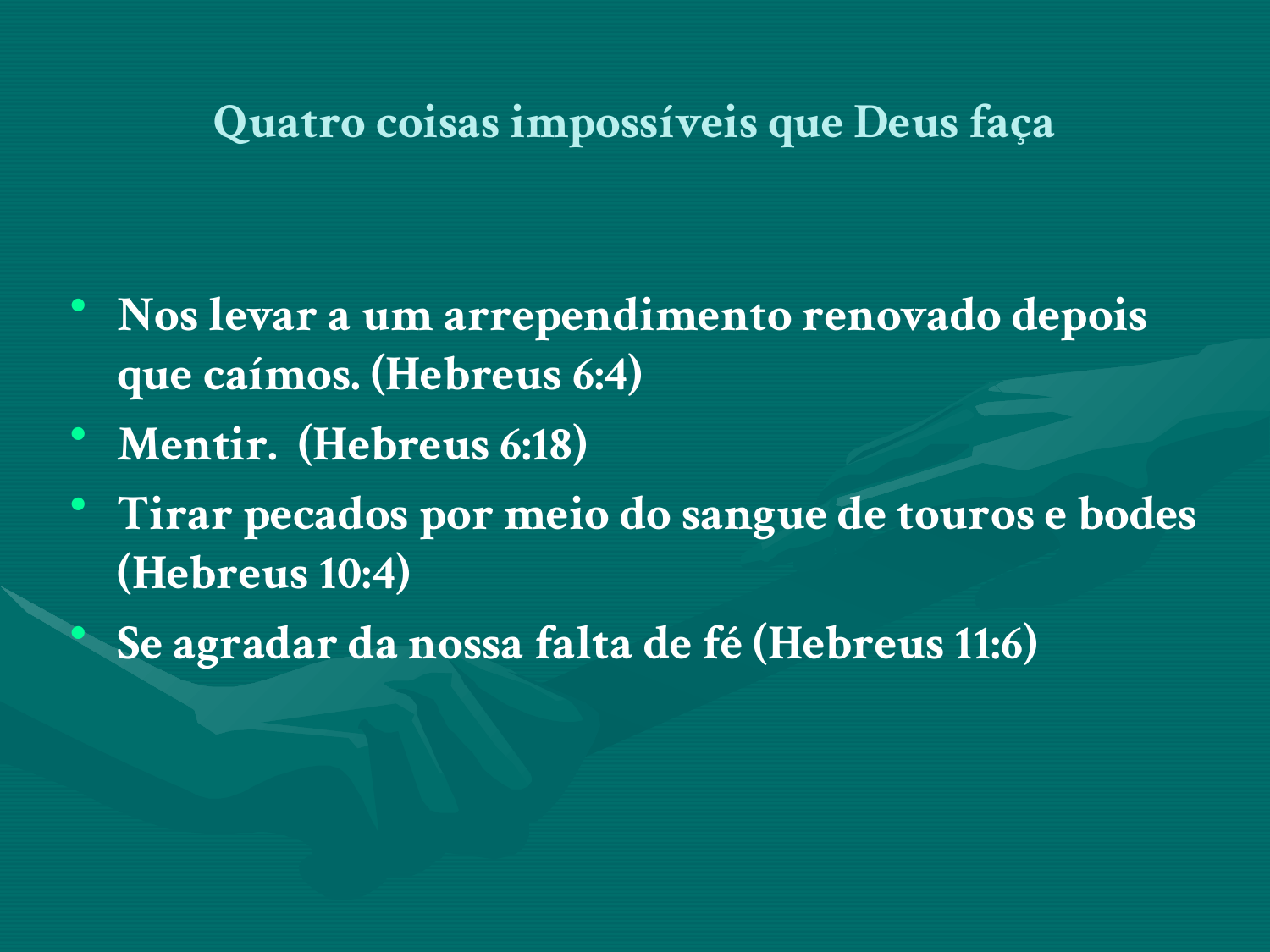

Quatro coisas impossíveis que Deus faça
Nos levar a um arrependimento renovado depois que caímos. (Hebreus 6:4)
Mentir.  (Hebreus 6:18)
Tirar pecados por meio do sangue de touros e bodes (Hebreus 10:4)
Se agradar da nossa falta de fé (Hebreus 11:6)